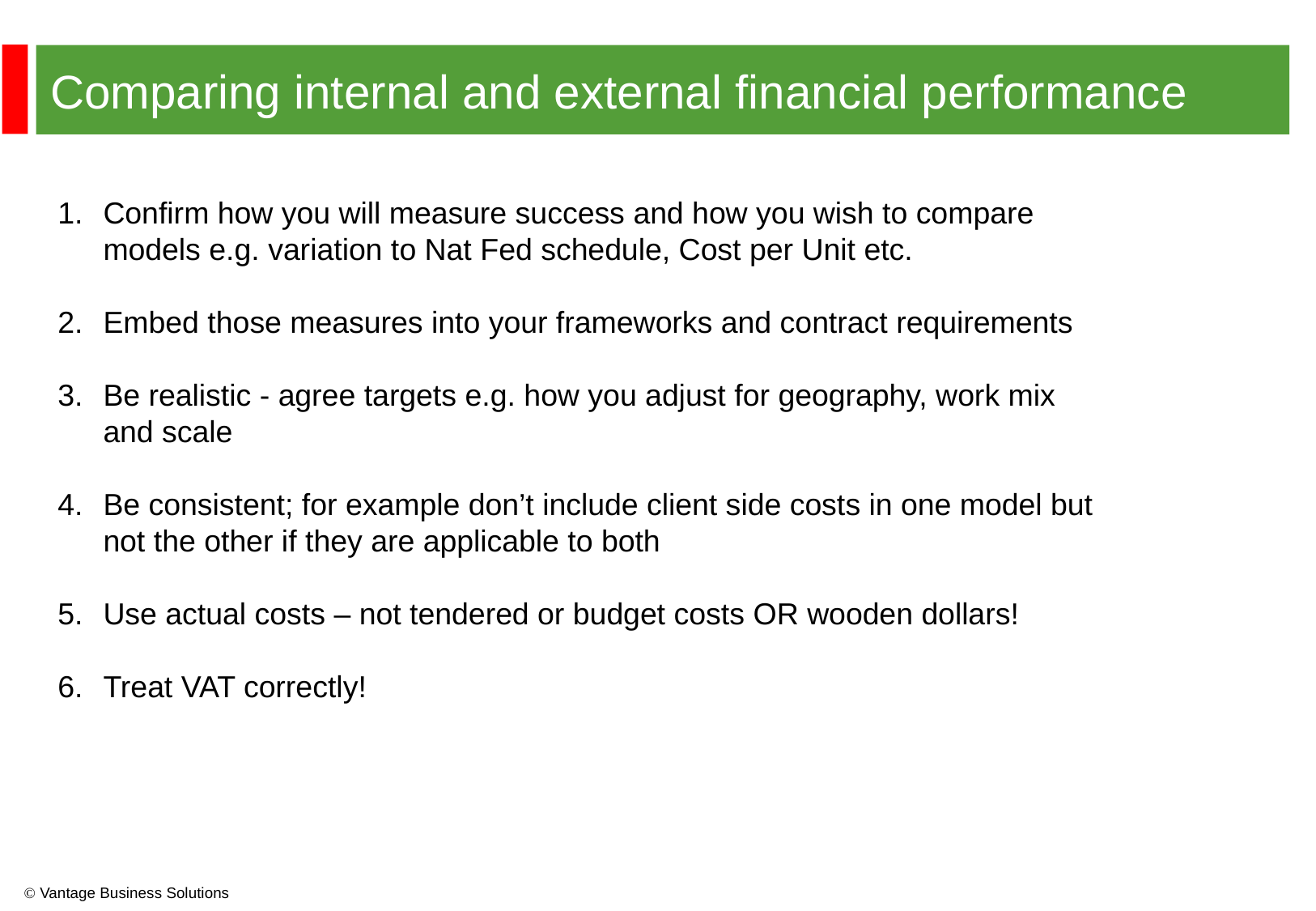

Comparing internal and external financial performance
Our role

Confirm how you will measure success and how you wish to compare models e.g. variation to Nat Fed schedule, Cost per Unit etc.

Embed those measures into your frameworks and contract requirements

Be realistic - agree targets e.g. how you adjust for geography, work mix and scale

Be consistent; for example don’t include client side costs in one model but not the other if they are applicable to both

Use actual costs – not tendered or budget costs OR wooden dollars!

Treat VAT correctly!
 © Vantage Business Solutions